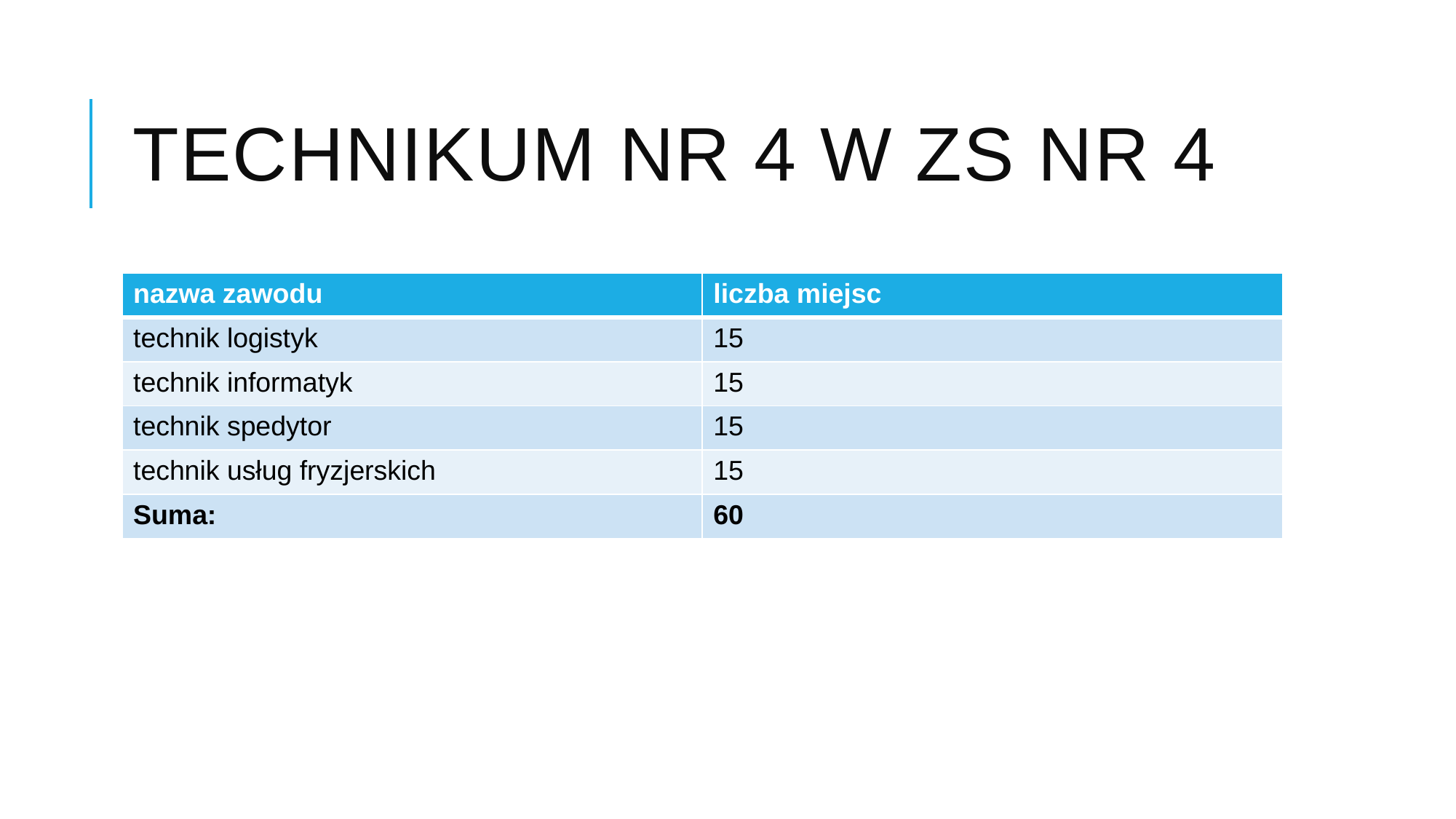

# Technikum Nr 4 w ZS Nr 4
| nazwa zawodu | liczba miejsc |
| --- | --- |
| technik logistyk | 15 |
| technik informatyk | 15 |
| technik spedytor | 15 |
| technik usług fryzjerskich | 15 |
| Suma: | 60 |